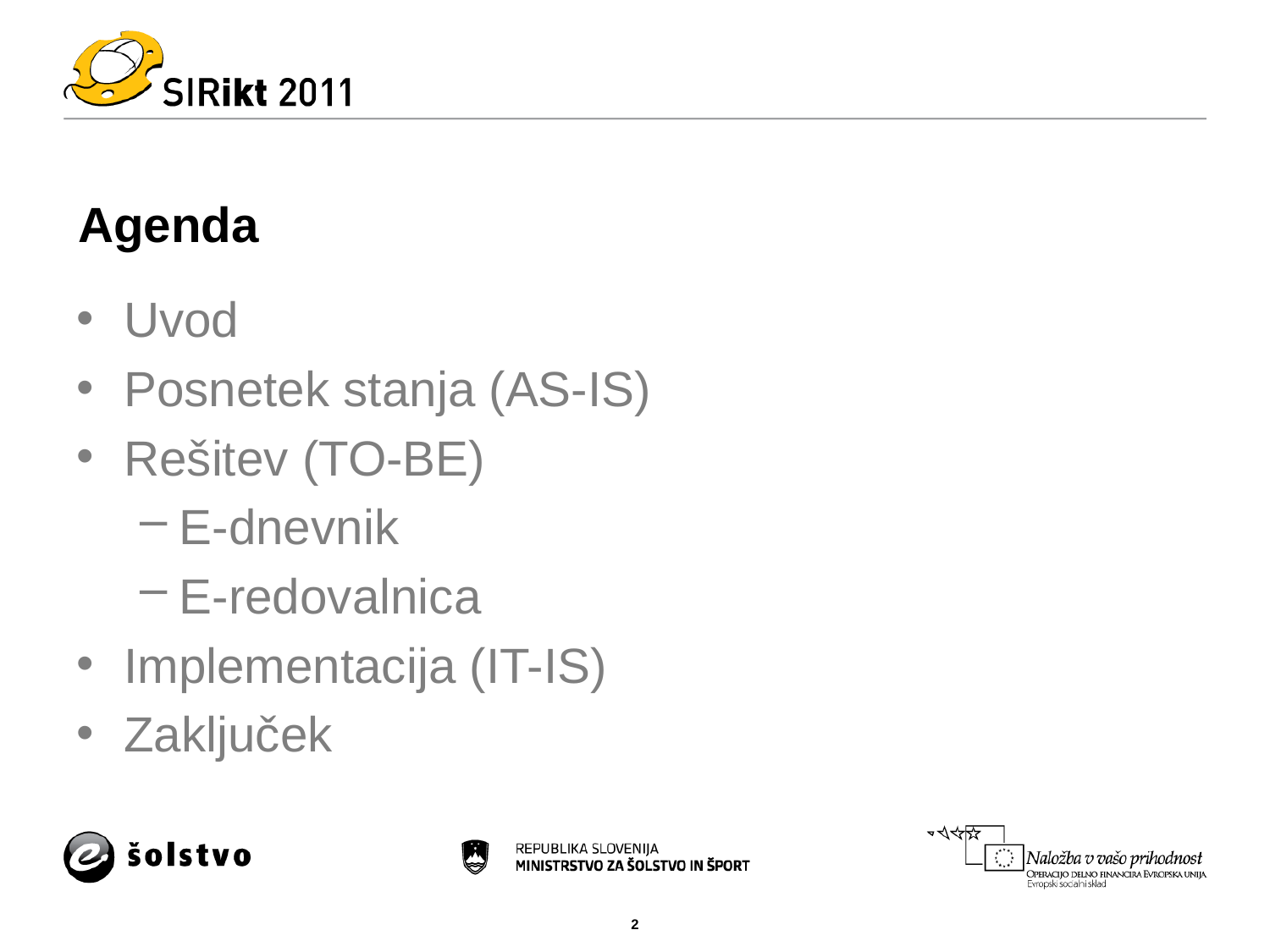

# Agenda
Uvod
Posnetek stanja (AS-IS)
Rešitev (TO-BE)
E-dnevnik
E-redovalnica
Implementacija (IT-IS)
Zaključek

2